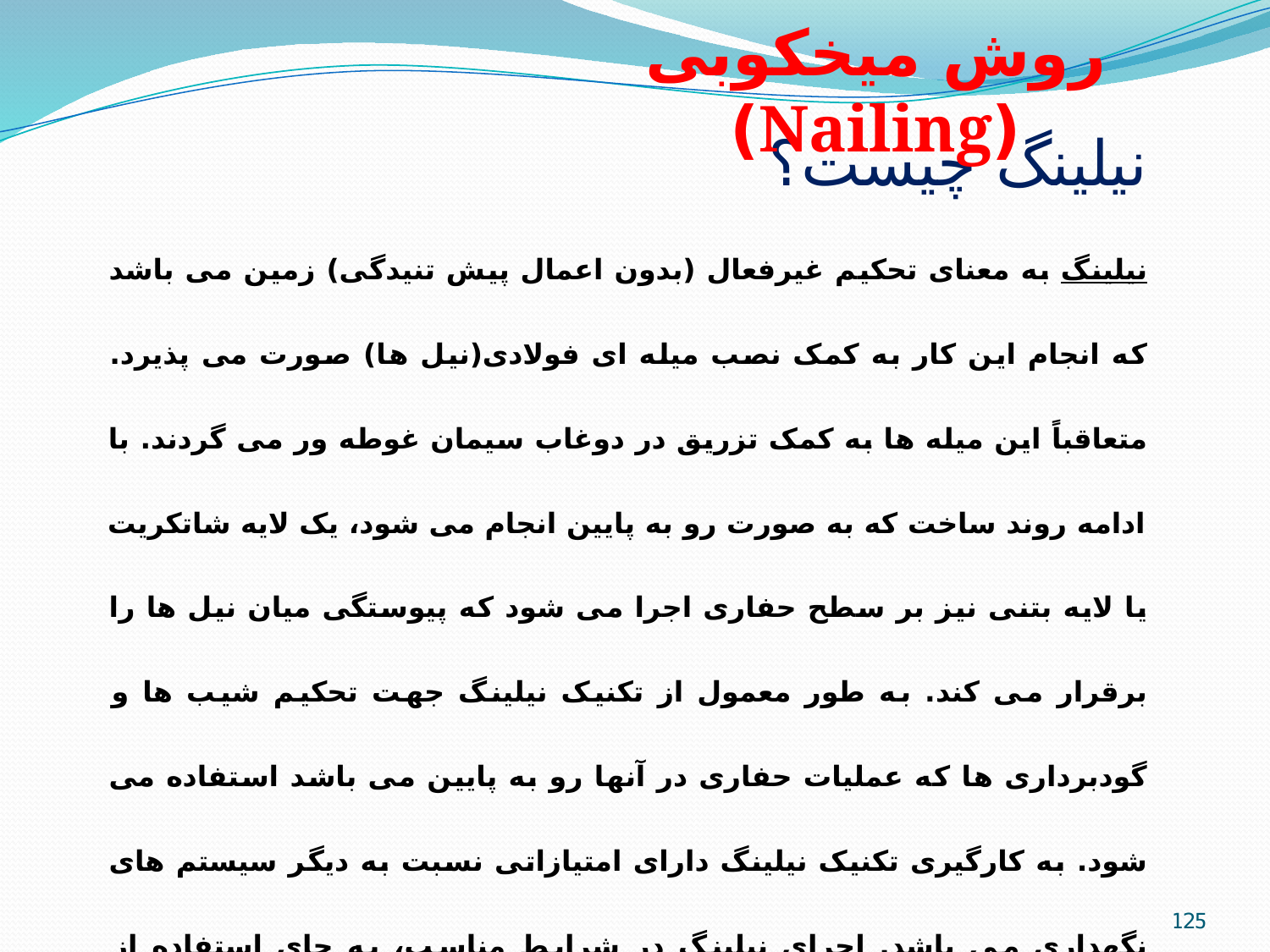

روش میخکوبی (Nailing)
# نیلینگ چیست؟
نیلینگ به معنای تحکیم غیرفعال (بدون اعمال پیش تنیدگی) زمین می باشد که انجام این کار به کمک نصب میله ای فولادی(نیل ها) صورت می پذیرد. متعاقباً این میله ها به کمک تزریق در دوغاب سیمان غوطه ور می گردند. با ادامه روند ساخت که به صورت رو به پایین انجام می شود، یک لایه شاتکریت یا لایه بتنی نیز بر سطح حفاری اجرا می شود که پیوستگی میان نیل ها را برقرار می کند. به طور معمول از تکنیک نیلینگ جهت تحکیم شیب ها و گودبرداری ها که عملیات حفاری در آنها رو به پایین می باشد استفاده می شود. به کارگیری تکنیک نیلینگ دارای امتیازاتی نسبت به دیگر سیستم های نگهداری می باشد. اجرای نیلینگ در شرایط مناسب، به جای استفاده از سپرکوبی و انکرها که از سیستم های نگهداری متداول در حفاری های رو به پایین می باشد، بدون شک گزینه مناسبی از نظر اجرایی و اقتصادی خواهد بود.
125